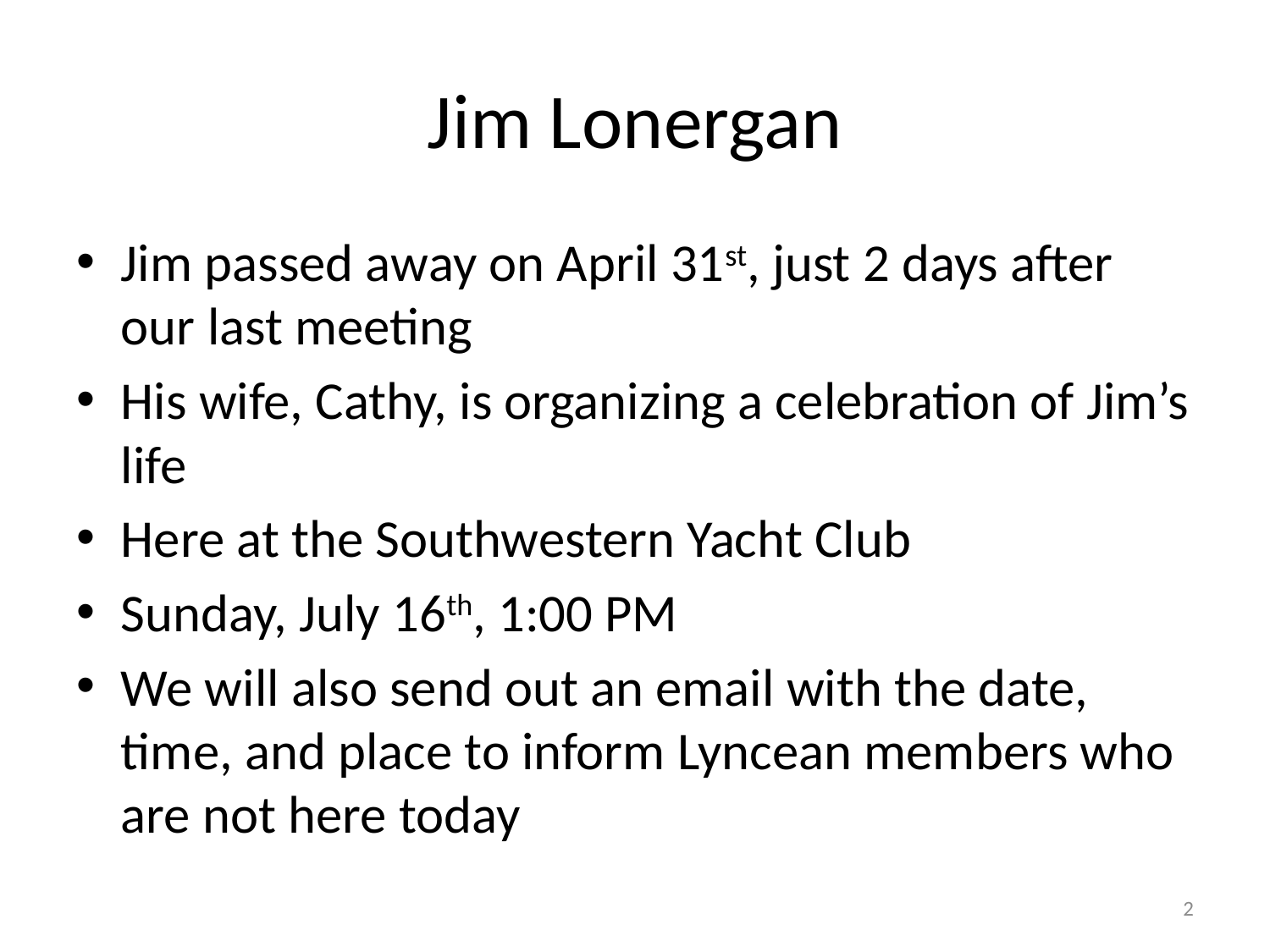

# Jim Lonergan
Jim passed away on April 31st, just 2 days after our last meeting
His wife, Cathy, is organizing a celebration of Jim’s life
Here at the Southwestern Yacht Club
Sunday, July 16th, 1:00 PM
We will also send out an email with the date, time, and place to inform Lyncean members who are not here today
2